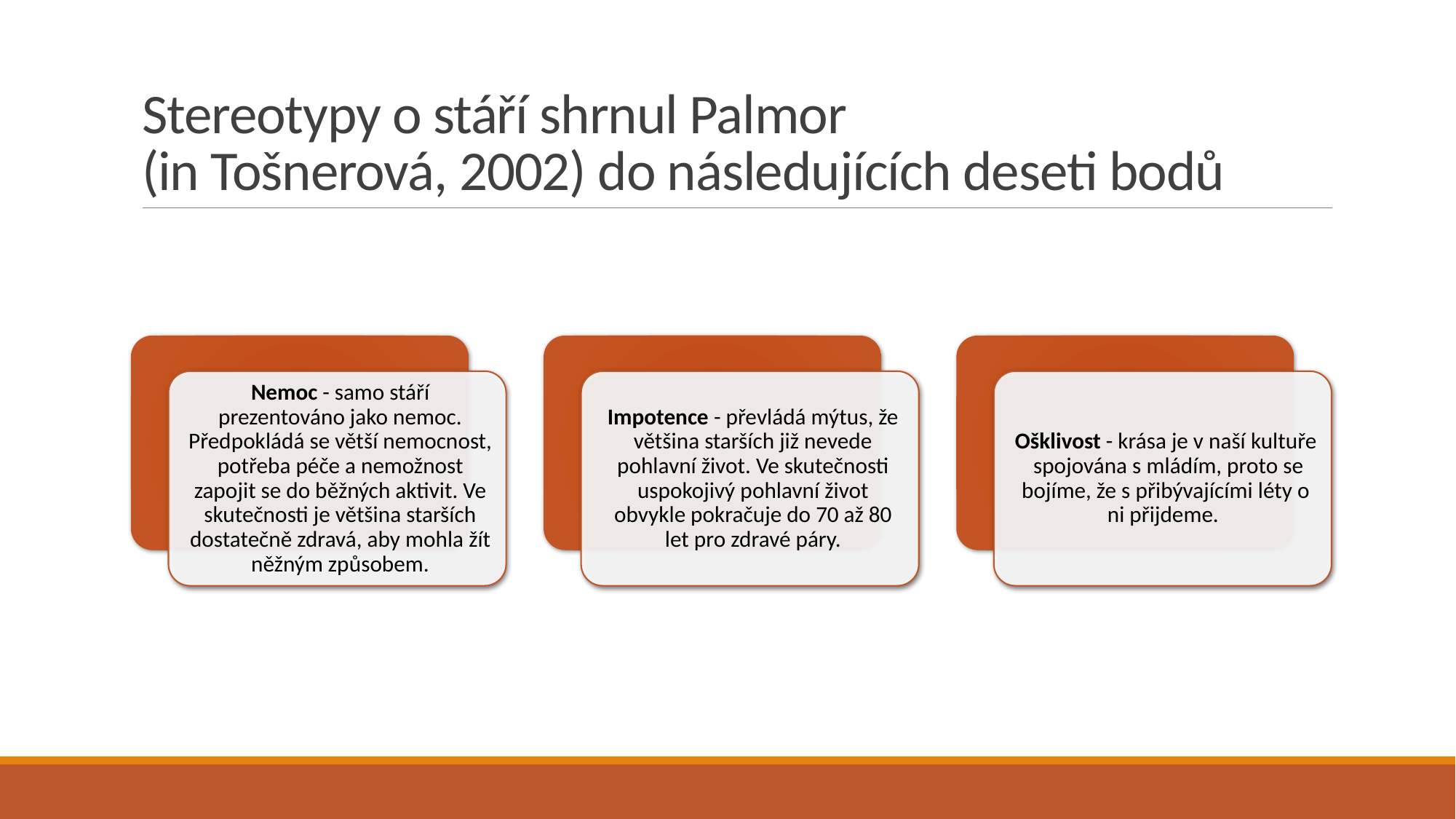

# Stereotypy o stáří shrnul Palmor (in Tošnerová, 2002) do následujících deseti bodů
Nemoc - samo stáří prezentováno jako nemoc. Předpokládá se větší nemocnost, potřeba péče a nemožnost zapojit se do běžných aktivit. Ve skutečnosti je většina starších dostatečně zdravá, aby mohla žít něžným způsobem.
Impotence - převládá mýtus, že většina starších již nevede pohlavní život. Ve skutečnosti uspokojivý pohlavní život obvykle pokračuje do 70 až 80 let pro zdravé páry.
Ošklivost - krása je v naší kultuře  spojována s mládím, proto se bojíme, že s přibývajícími léty o ni přijdeme.